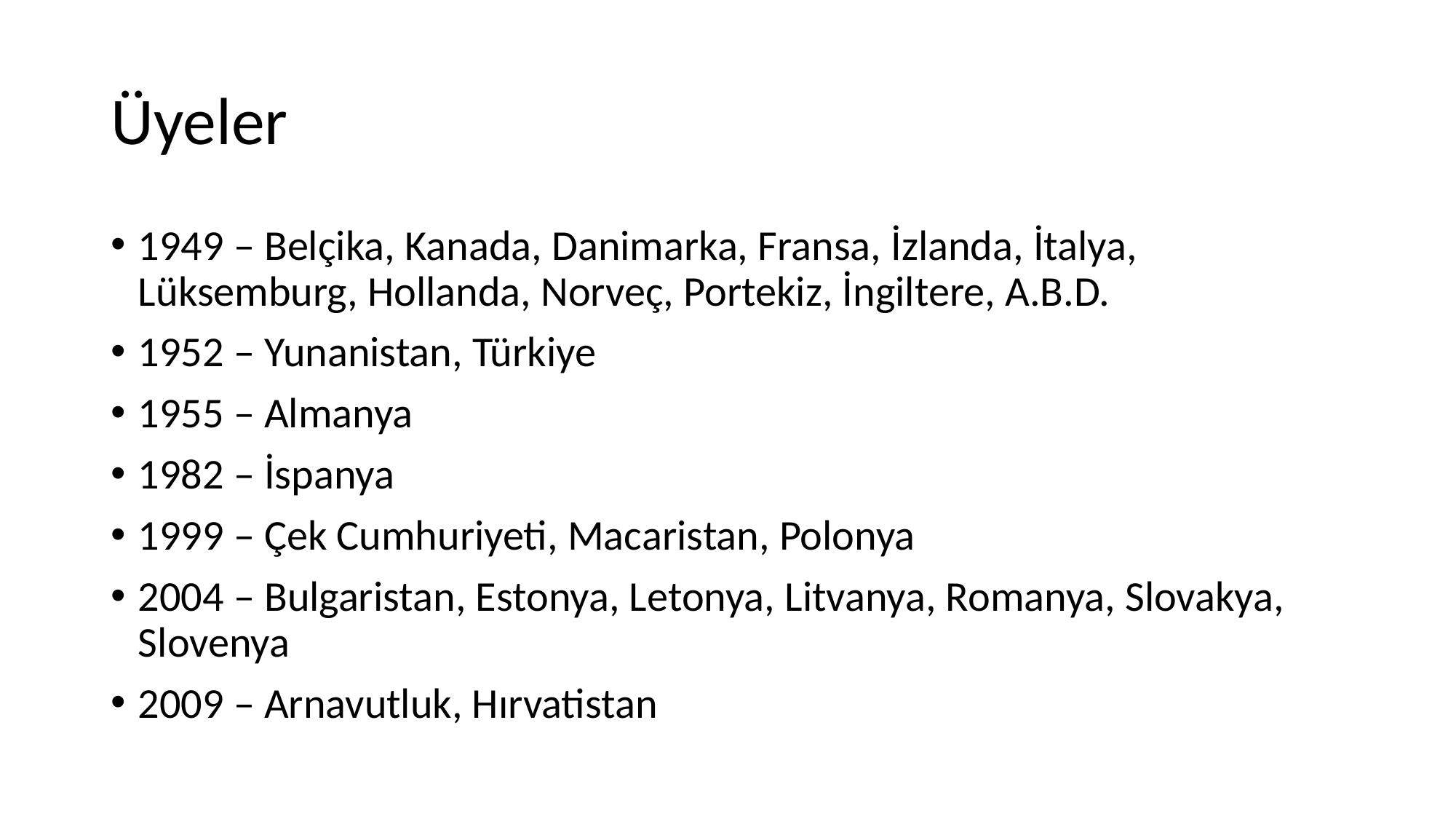

# Üyeler
1949 – Belçika, Kanada, Danimarka, Fransa, İzlanda, İtalya, Lüksemburg, Hollanda, Norveç, Portekiz, İngiltere, A.B.D.
1952 – Yunanistan, Türkiye
1955 – Almanya
1982 – İspanya
1999 – Çek Cumhuriyeti, Macaristan, Polonya
2004 – Bulgaristan, Estonya, Letonya, Litvanya, Romanya, Slovakya, Slovenya
2009 – Arnavutluk, Hırvatistan